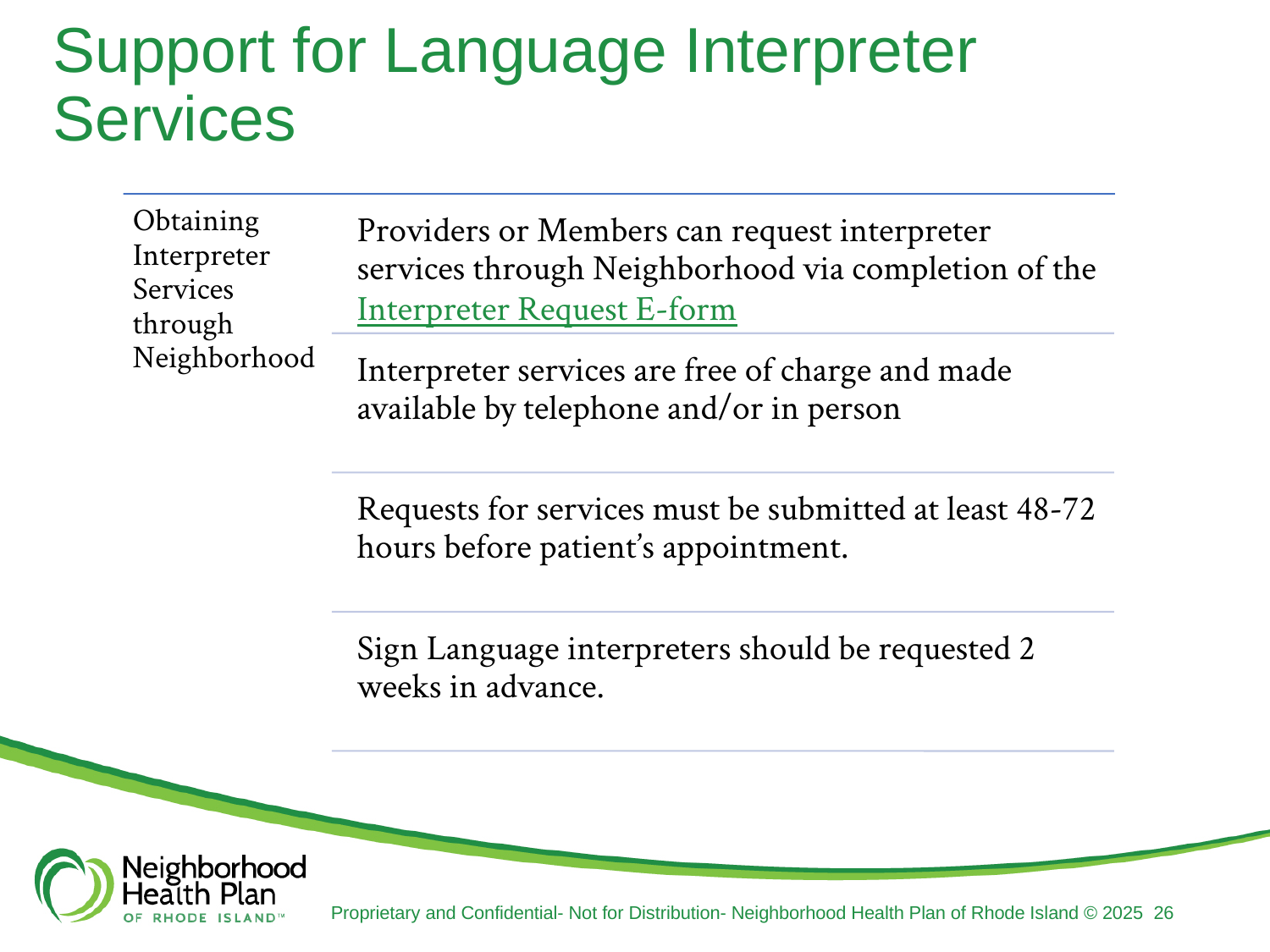

# Support for Language Interpreter Services
Obtaining Interpreter Services through Neighborhood
Providers or Members can request interpreter services through Neighborhood via completion of the Interpreter Request E-form
Interpreter services are free of charge and made available by telephone and/or in person
Requests for services must be submitted at least 48-72 hours before patient’s appointment.
Sign Language interpreters should be requested 2 weeks in advance.